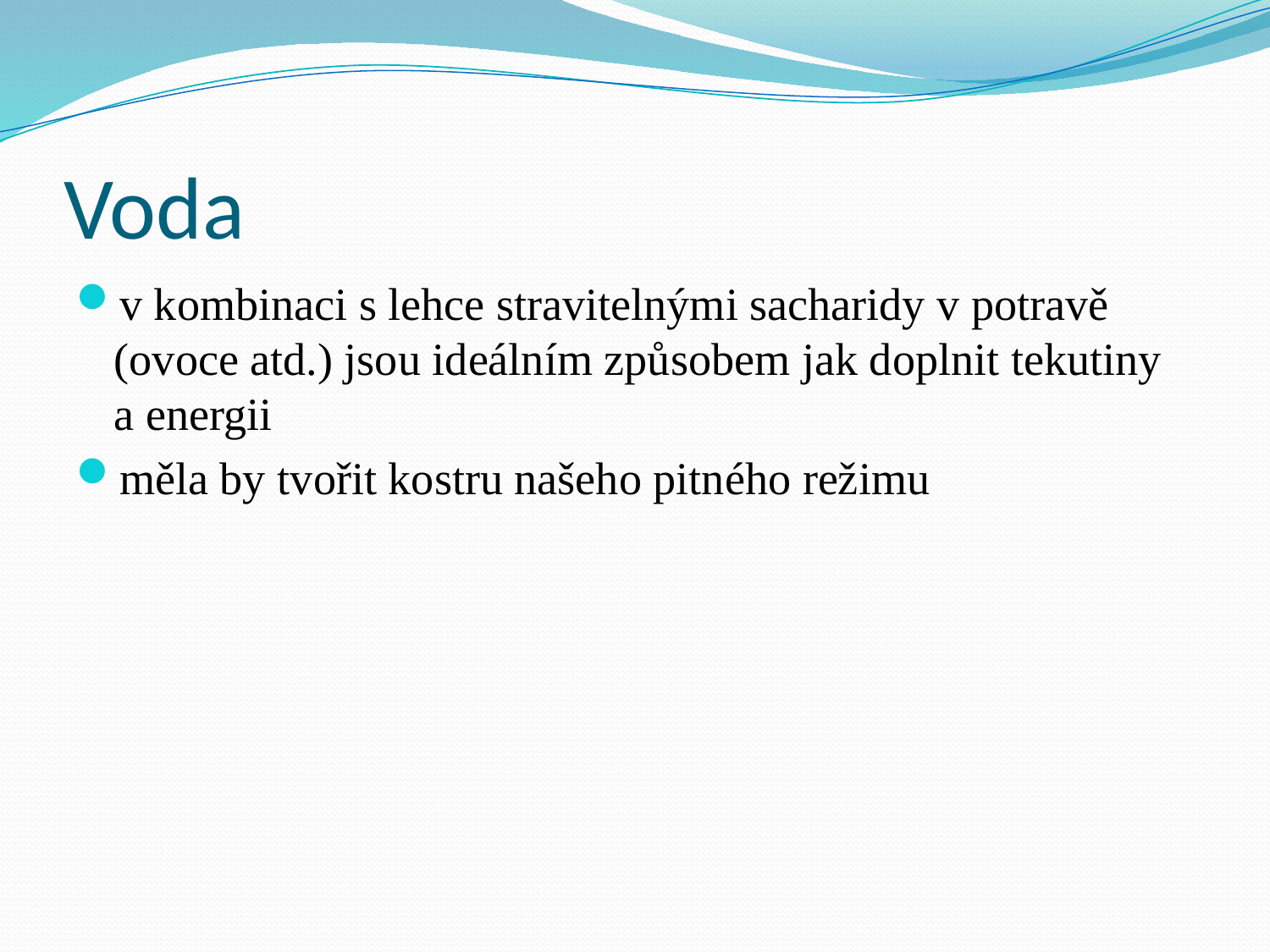

# Voda
v kombinaci s lehce stravitelnými sacharidy v potravě (ovoce atd.) jsou ideálním způsobem jak doplnit tekutiny a energii
měla by tvořit kostru našeho pitného režimu